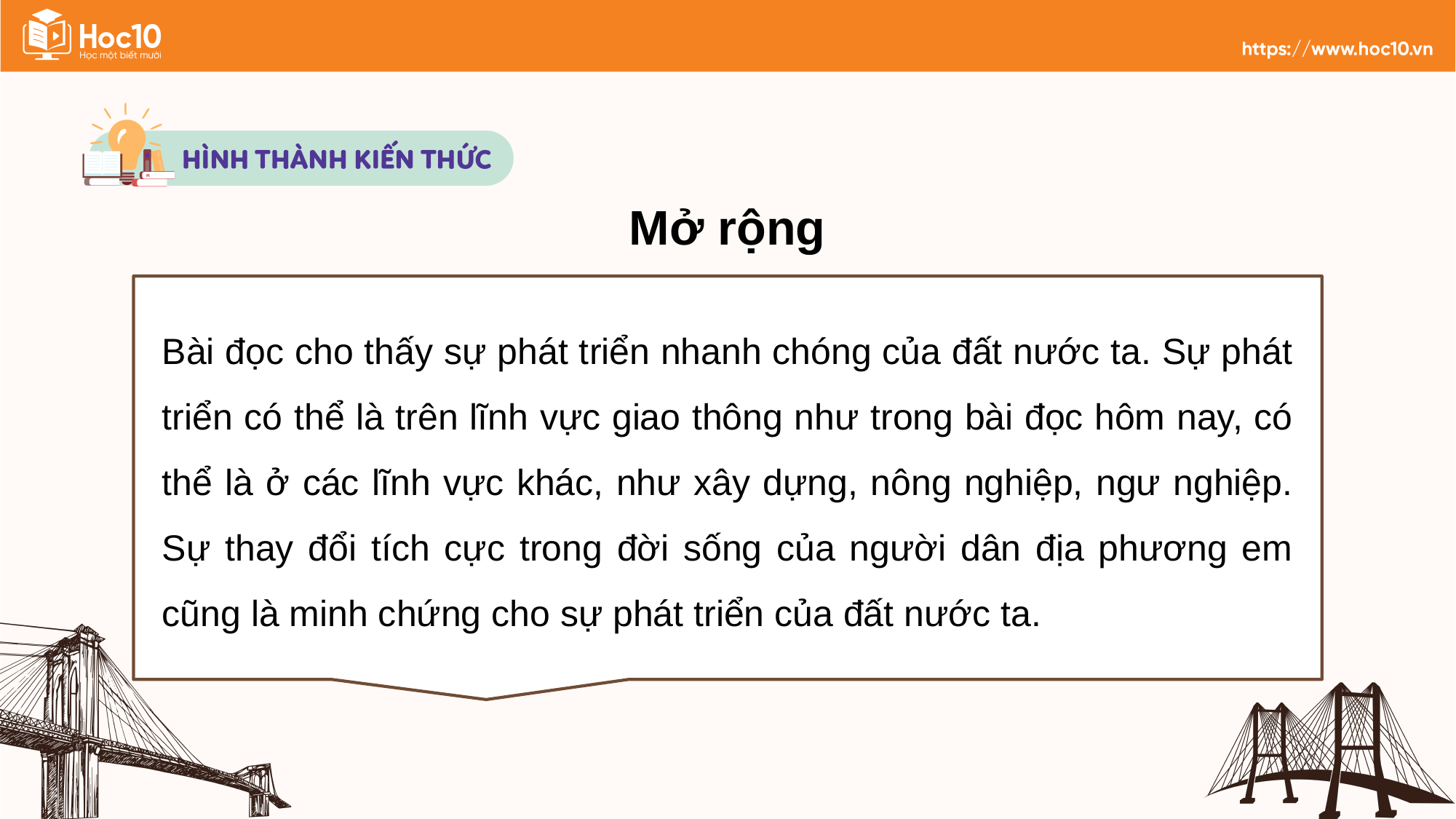

Mở rộng
Bài đọc cho thấy sự phát triển nhanh chóng của đất nước ta. Sự phát triển có thể là trên lĩnh vực giao thông như trong bài đọc hôm nay, có thể là ở các lĩnh vực khác, như xây dựng, nông nghiệp, ngư nghiệp. Sự thay đổi tích cực trong đời sống của người dân địa phương em cũng là minh chứng cho sự phát triển của đất nước ta.